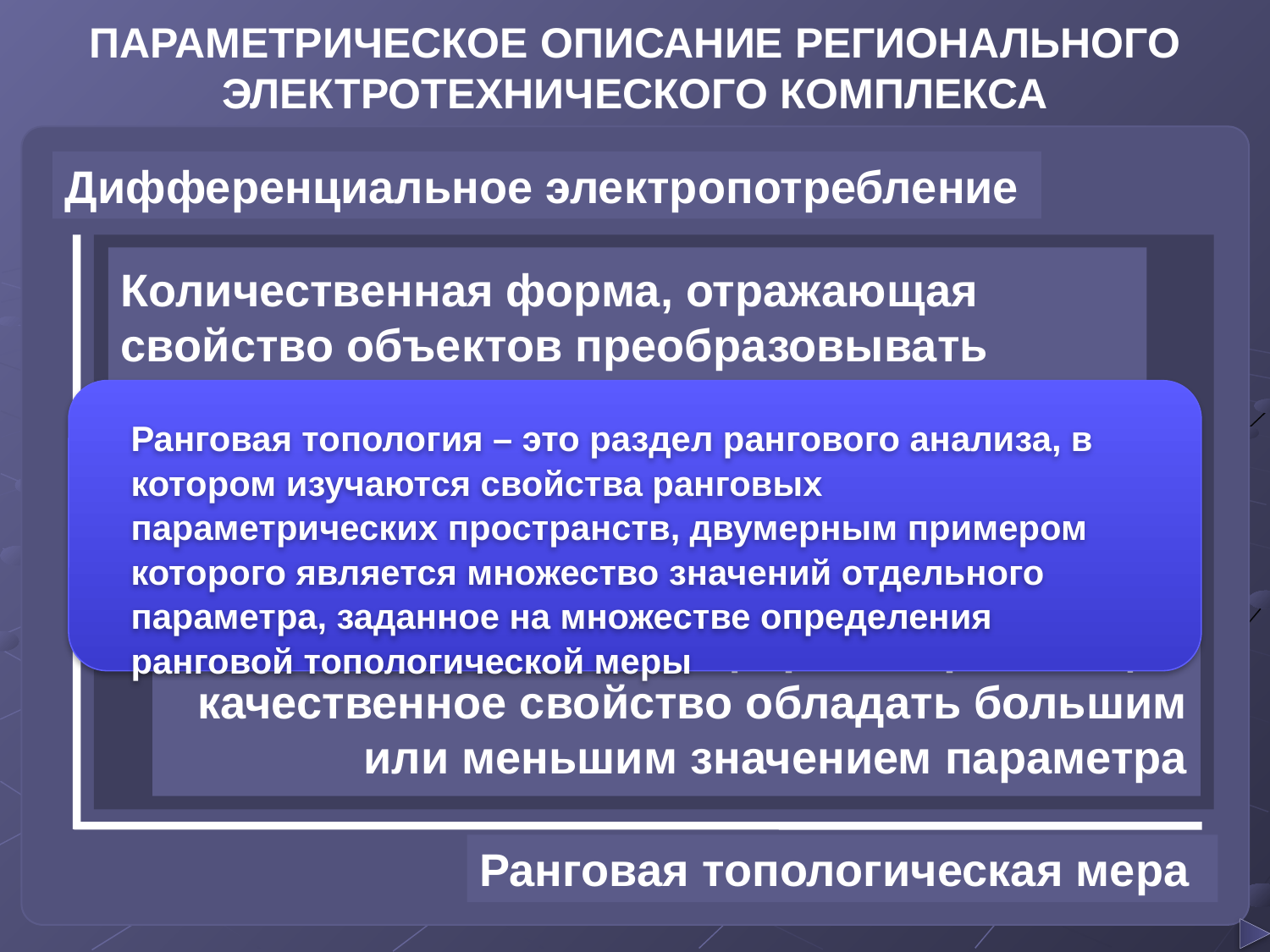

# ПАРАМЕТРИЧЕСКОЕ ОПИСАНИЕ РЕГИОНАЛЬНОГО ЭЛЕКТРОТЕХНИЧЕСКОГО КОМПЛЕКСА

Дифференциальное электропотребление
Количественная форма, отражающая свойство объектов преобразовывать генерируемую электромагнитную энергию

Ранговая топология – это раздел рангового анализа, в котором изучаются свойства ранговых параметрических пространств, двумерным примером которого является множество значений отдельного параметра, заданное на множестве определения ранговой топологической меры

В интересах параметрического описания регионального электротехнического комплекса используются понятия ранговой топологии, ранговой топологической меры и рангового параметрического пространства как множества параметров с дополнительной структурой рангового типа
Ранговое топологическое пространство

Количественная форма, отражающая качественное свойство обладать большим или меньшим значением параметра
Ранговая топологическая мера